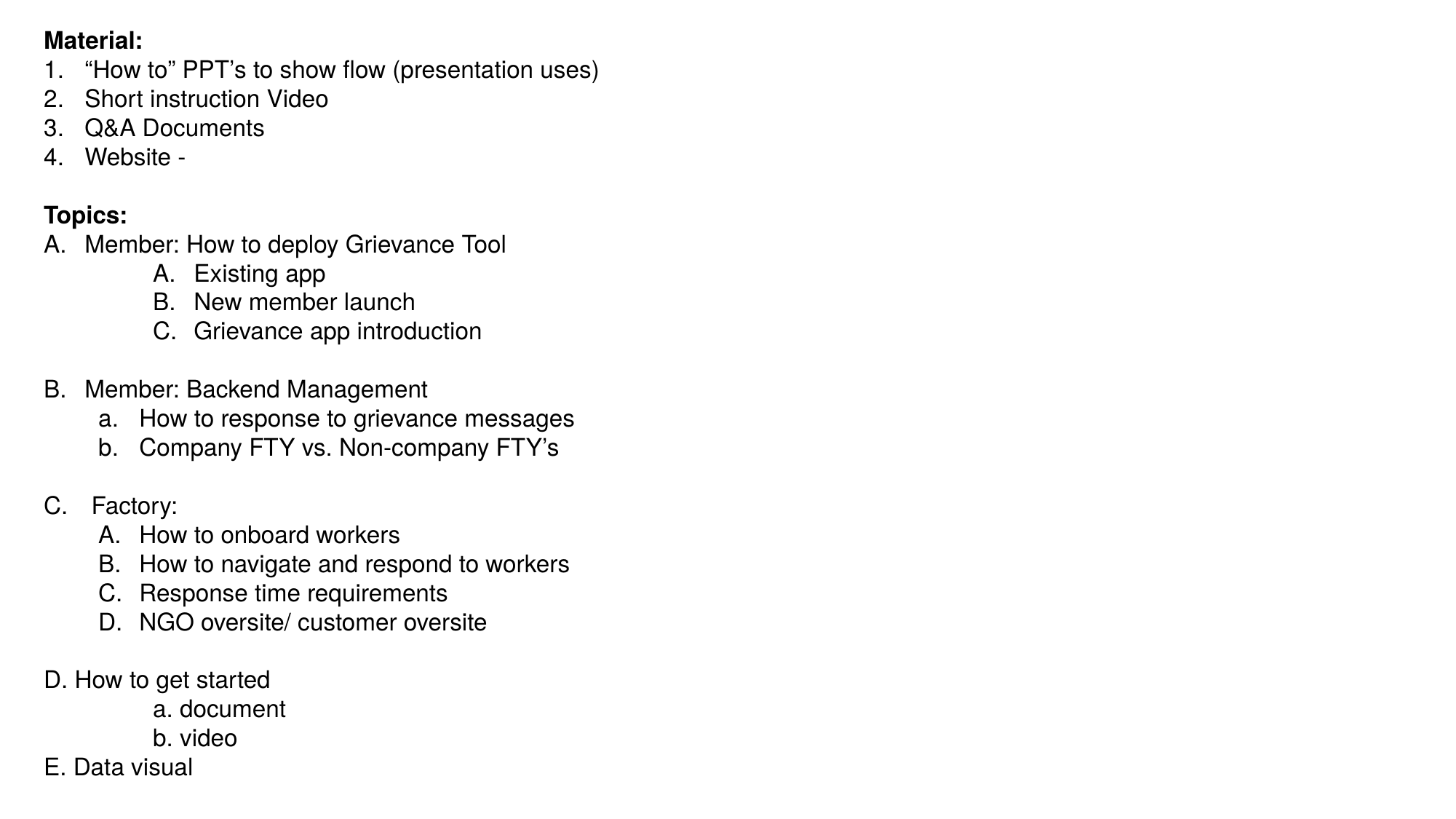

Material:
“How to” PPT’s to show flow (presentation uses)
Short instruction Video
Q&A Documents
Website -

Topics:
Member: How to deploy Grievance Tool
Existing app
New member launch
Grievance app introduction

Member: Backend Management
How to response to grievance messages
Company FTY vs. Non-company FTY’s

 Factory:
How to onboard workers
How to navigate and respond to workers
Response time requirements
NGO oversite/ customer oversite

D. How to get started
	a. document
	b. video
E. Data visual